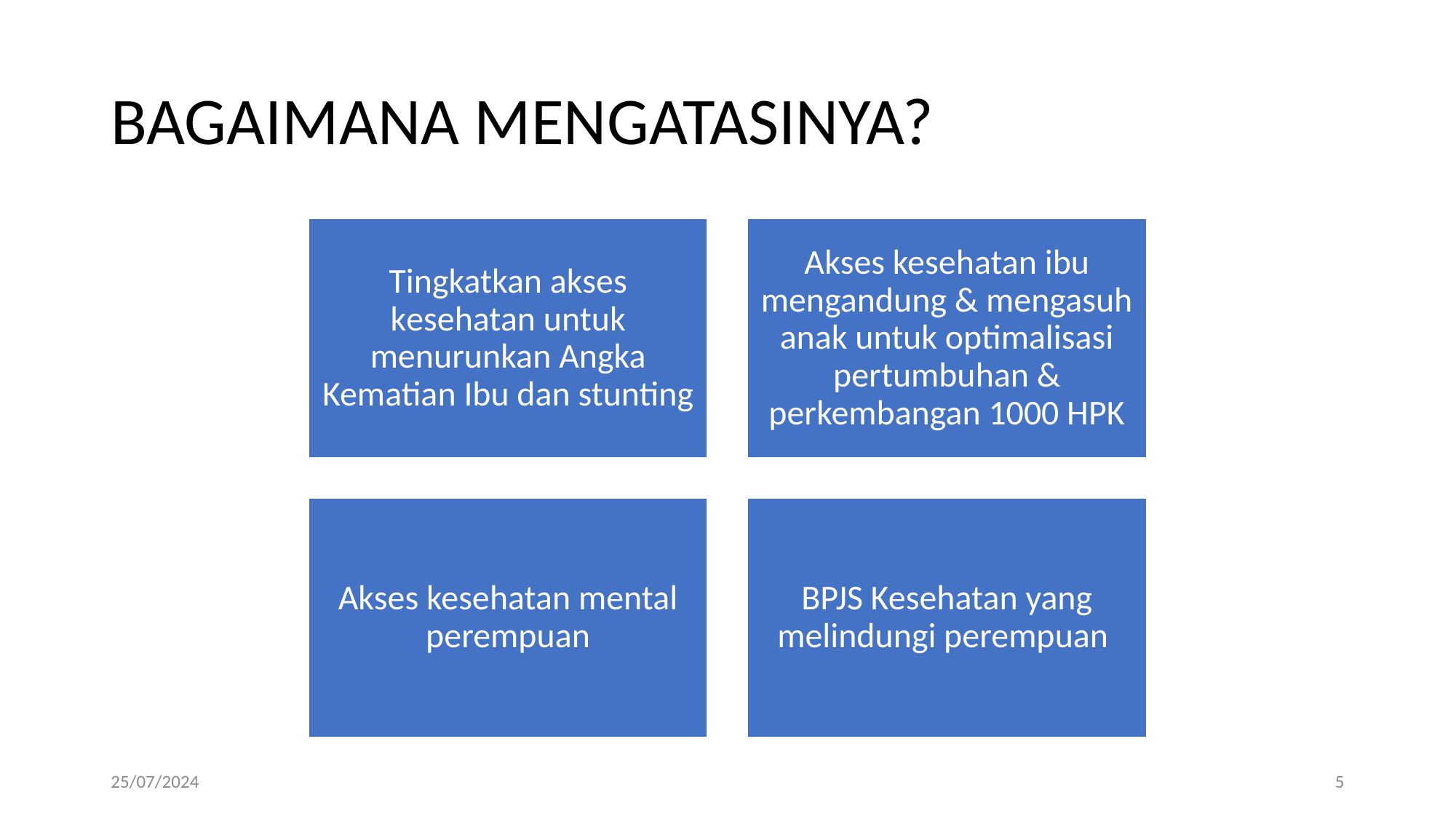

# BAGAIMANA MENGATASINYA?
Tingkatkan akses kesehatan untuk menurunkan Angka Kematian Ibu dan stunting
Akses kesehatan ibu mengandung & mengasuh anak untuk optimalisasi pertumbuhan & perkembangan 1000 HPK
Akses kesehatan mental perempuan
BPJS Kesehatan yang melindungi perempuan
25/07/2024
5